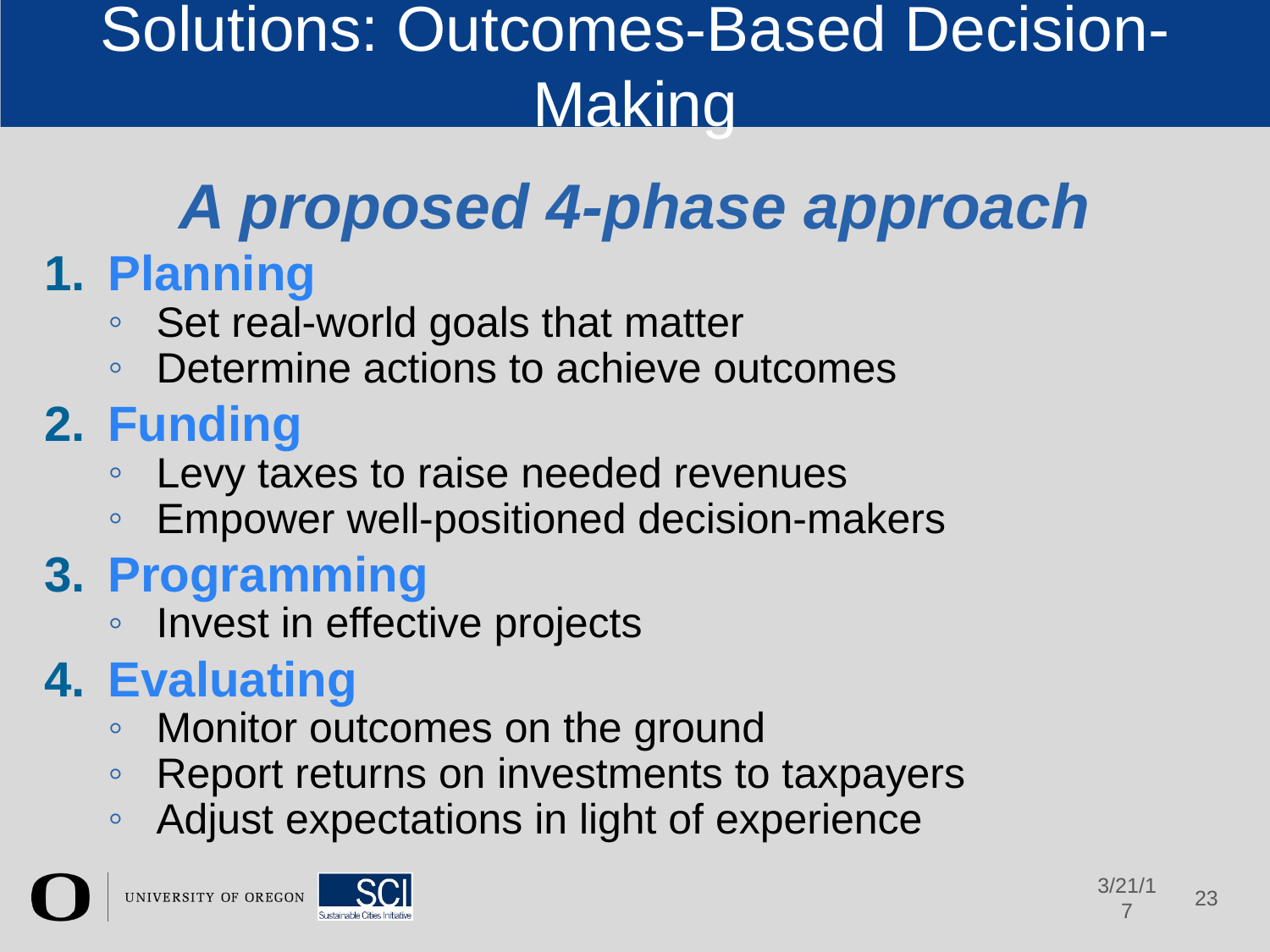

# Solutions: Outcomes-Based Decision-Making
A proposed 4-phase approach
Planning
Set real-world goals that matter
Determine actions to achieve outcomes
Funding
Levy taxes to raise needed revenues
Empower well-positioned decision-makers
Programming
Invest in effective projects
Evaluating
Monitor outcomes on the ground
Report returns on investments to taxpayers
Adjust expectations in light of experience
3/21/17
23